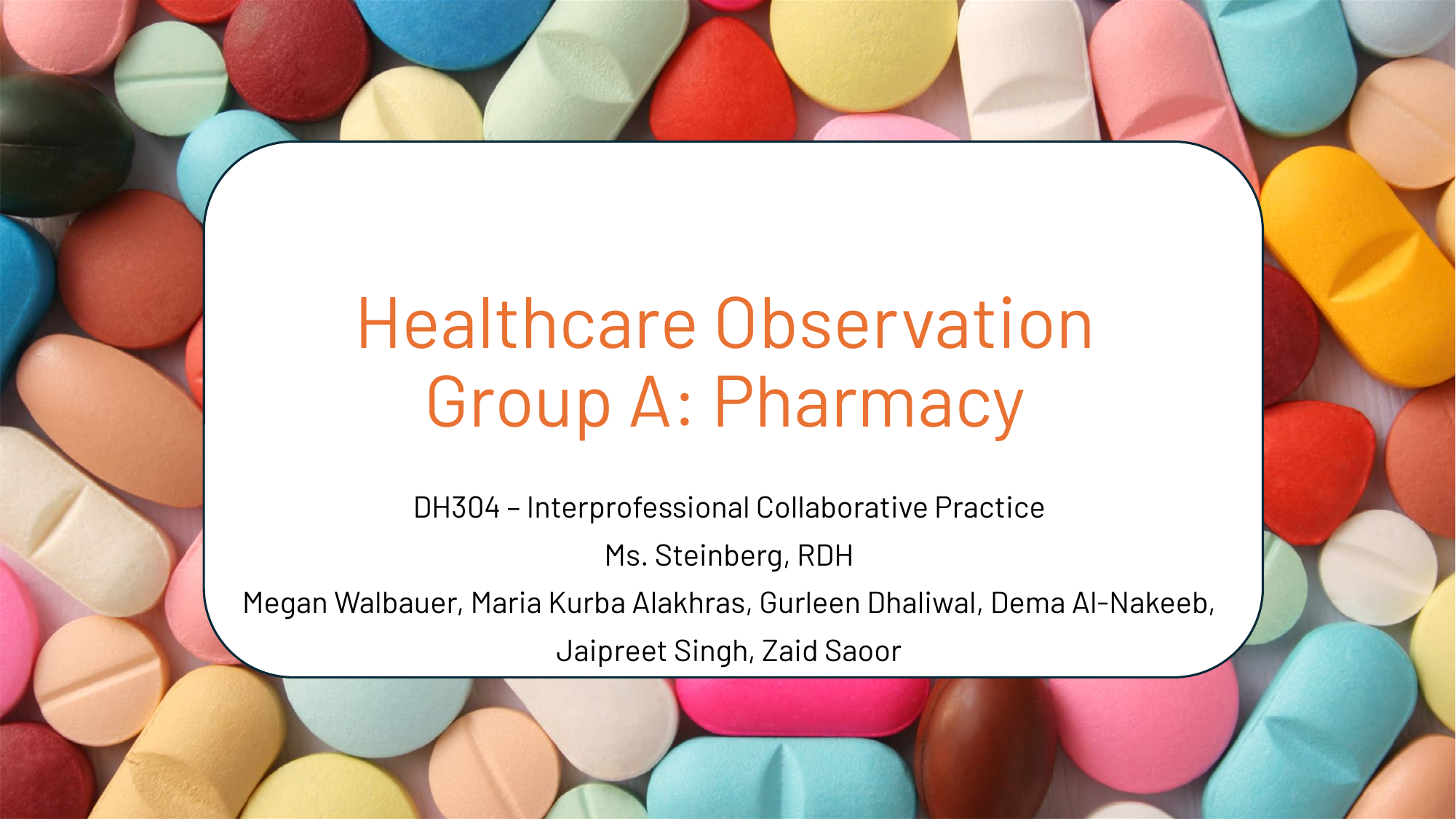

# Healthcare Observation Group A: Pharmacy

DH304 – Interprofessional Collaborative Practice
Ms. Steinberg, RDH
Megan Walbauer, Maria Kurba Alakhras, Gurleen Dhaliwal, Dema Al-Nakeeb,
Jaipreet Singh, Zaid Saoor